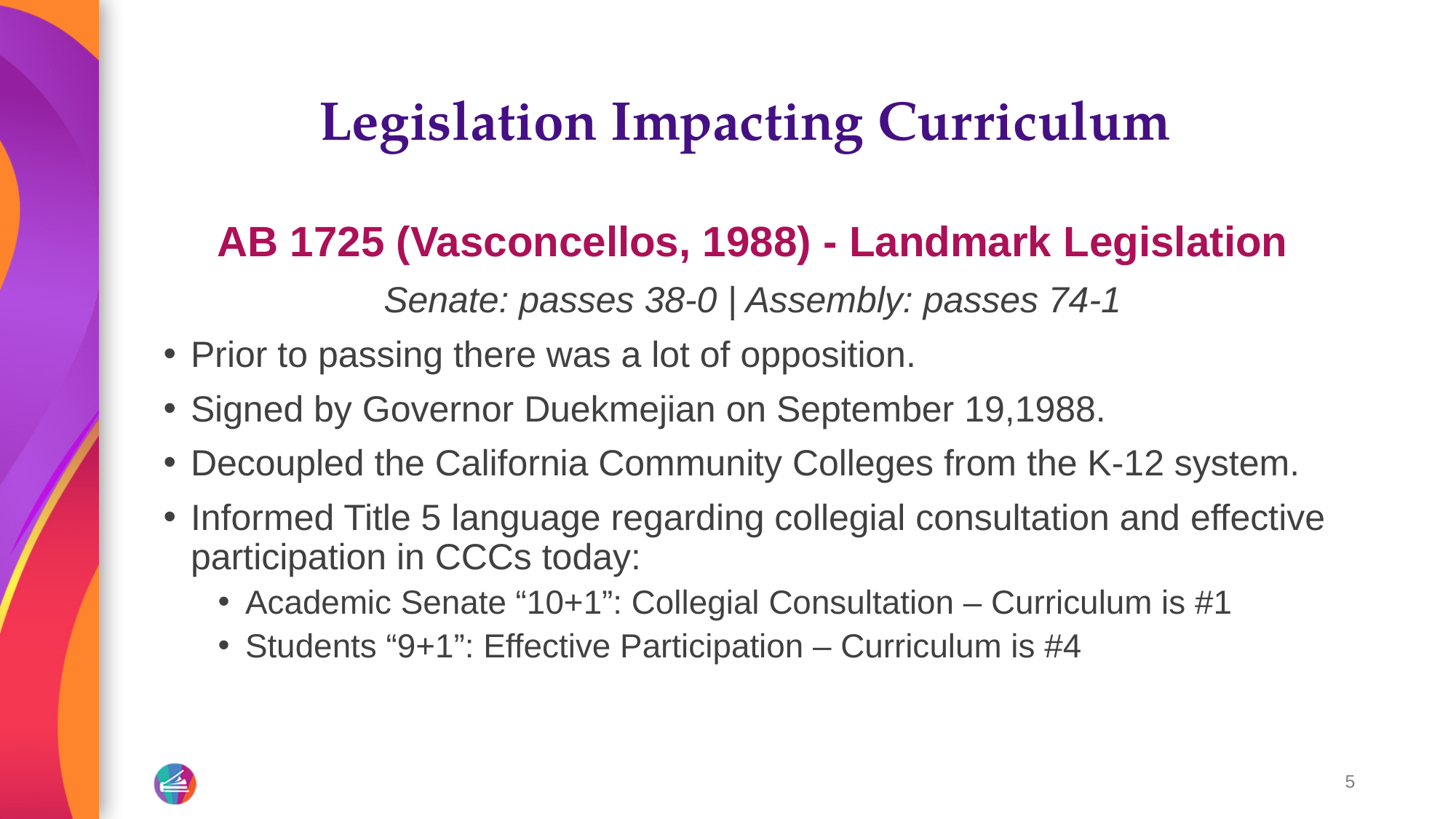

# Legislation Impacting Curriculum
AB 1725 (Vasconcellos, 1988) - Landmark Legislation
Senate: passes 38-0 | Assembly: passes 74-1
Prior to passing there was a lot of opposition.
Signed by Governor Duekmejian on September 19,1988.
Decoupled the California Community Colleges from the K-12 system.
Informed Title 5 language regarding collegial consultation and effective participation in CCCs today:
Academic Senate “10+1”: Collegial Consultation – Curriculum is #1
Students “9+1”: Effective Participation – Curriculum is #4
5